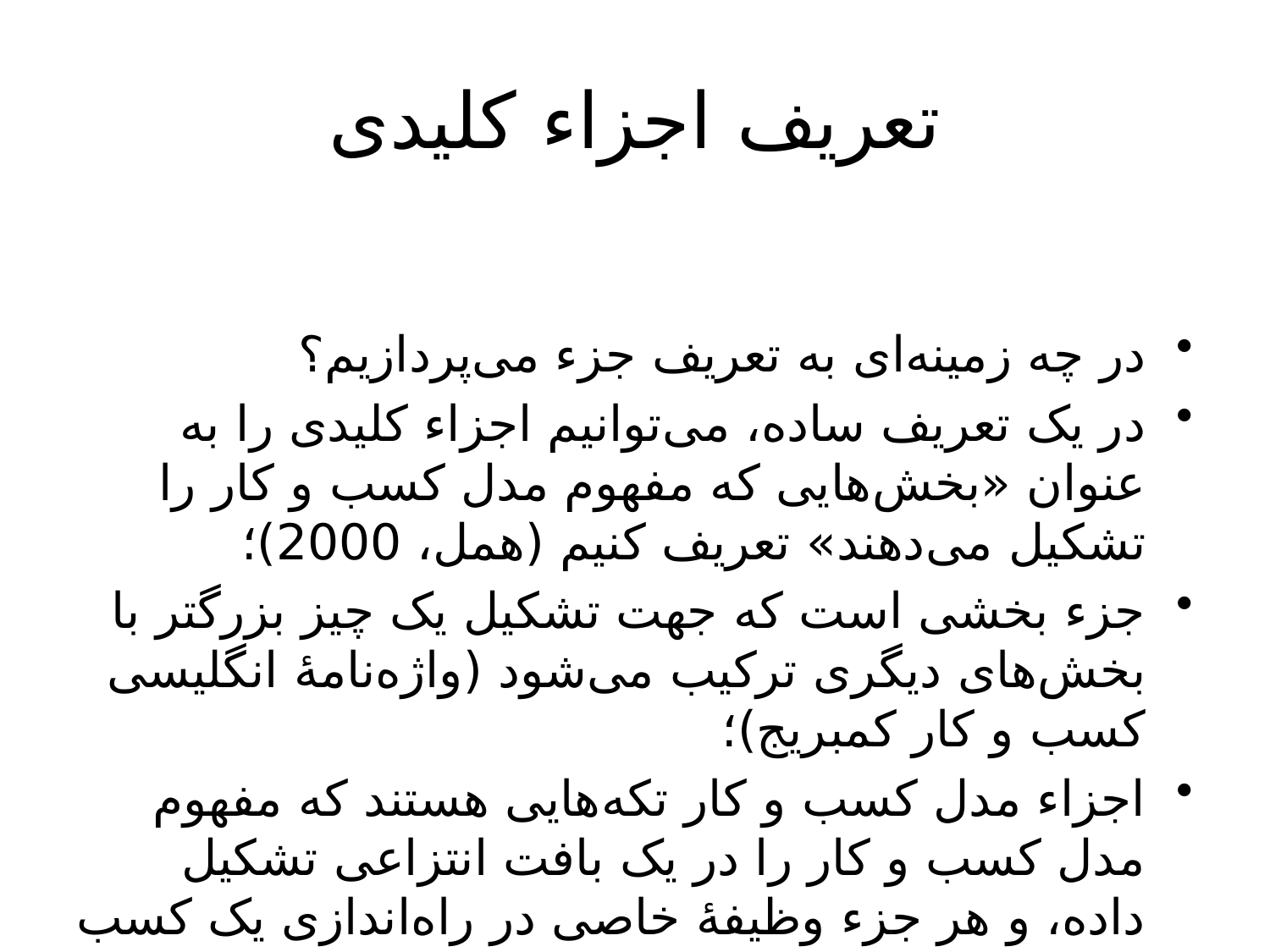

# تعریف اجزاء کلیدی
در چه زمینه‌ای به تعریف جزء می‌پردازیم؟
در یک تعریف ساده، می‌توانیم اجزاء کلیدی را به عنوان «بخش‌هایی که مفهوم مدل کسب و کار را تشکیل می‌دهند» تعریف کنیم (همل، 2000)؛
جزء بخشی است که جهت تشکیل یک چیز بزرگتر با بخش‌های دیگری ترکیب می‌شود (واژه‌نامۀ انگلیسی کسب و کار کمبریج)؛
اجزاء مدل کسب و کار تکه‌هایی هستند که مفهوم مدل کسب و کار را در یک بافت انتزاعی تشکیل داده، و هر جزء وظیفۀ خاصی در راه‌اندازی یک کسب و کار در دنیای واقعی دارد